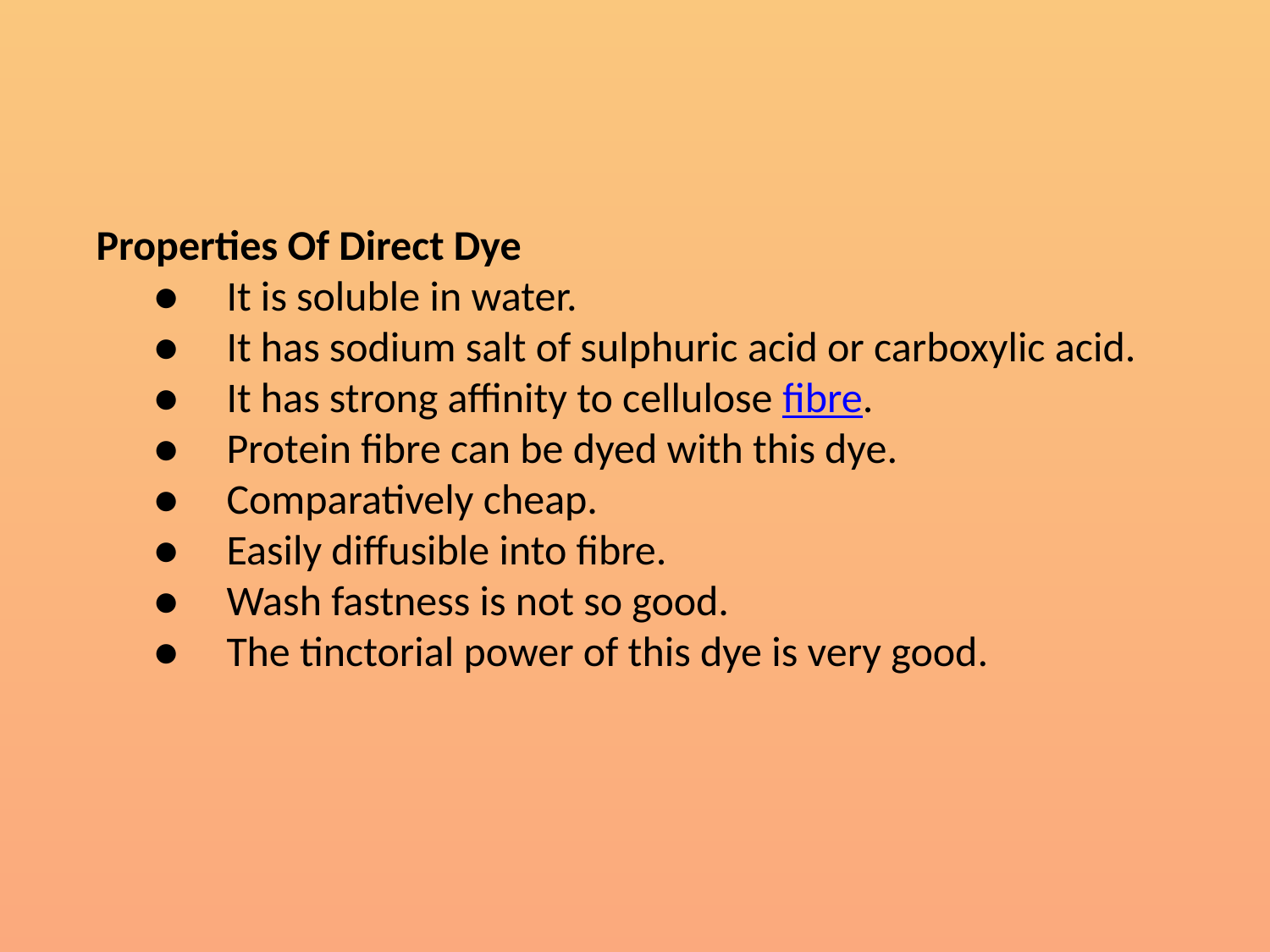

Properties Of Direct Dye
       ●     It is soluble in water.
       ●     It has sodium salt of sulphuric acid or carboxylic acid.
       ●     It has strong affinity to cellulose fibre.
       ●     Protein fibre can be dyed with this dye.
       ●     Comparatively cheap.
       ●     Easily diffusible into fibre.
       ●     Wash fastness is not so good.
       ●     The tinctorial power of this dye is very good.